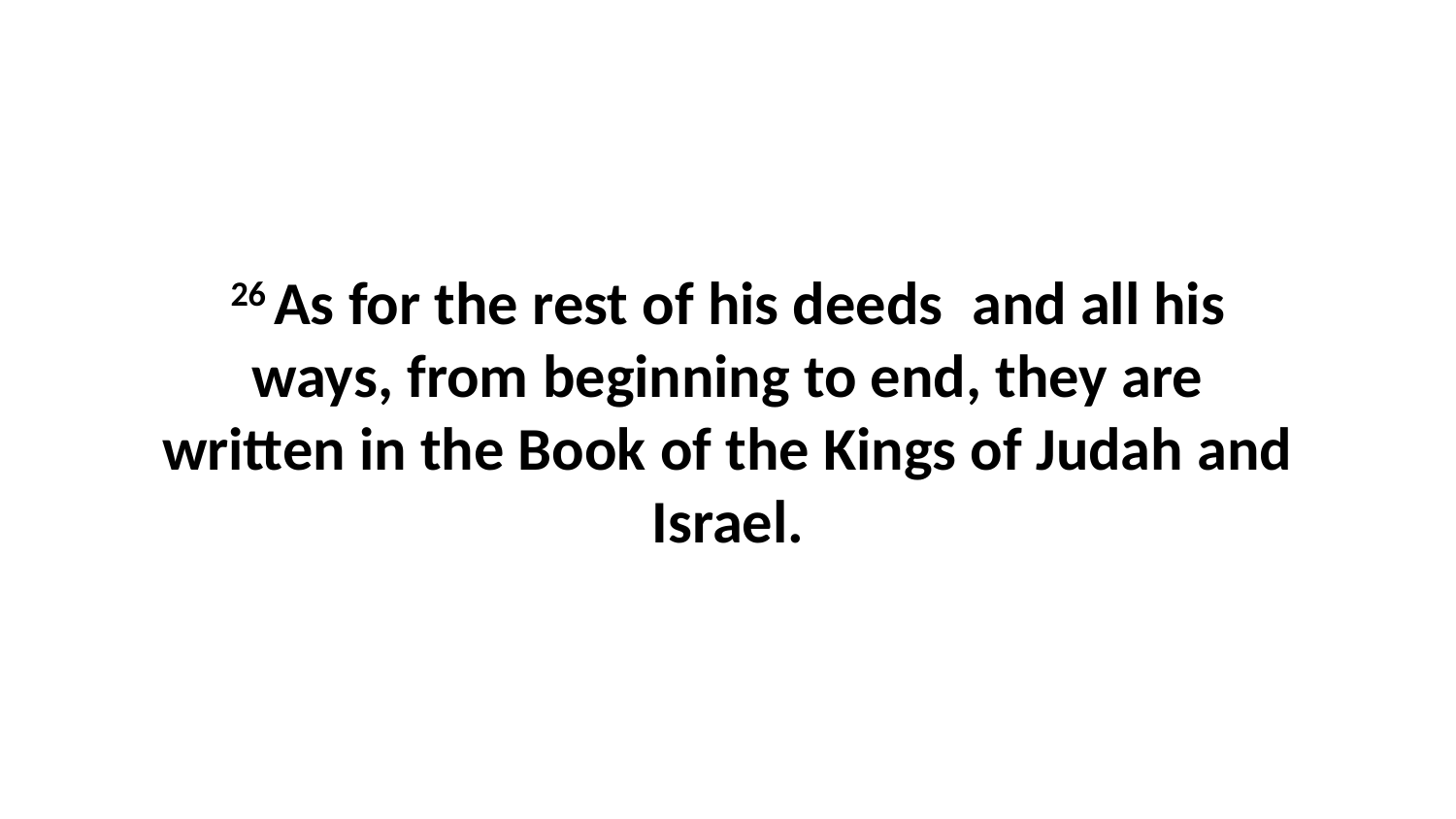

26 As for the rest of his deeds  and all his ways, from beginning to end, they are written in the Book of the Kings of Judah and Israel.